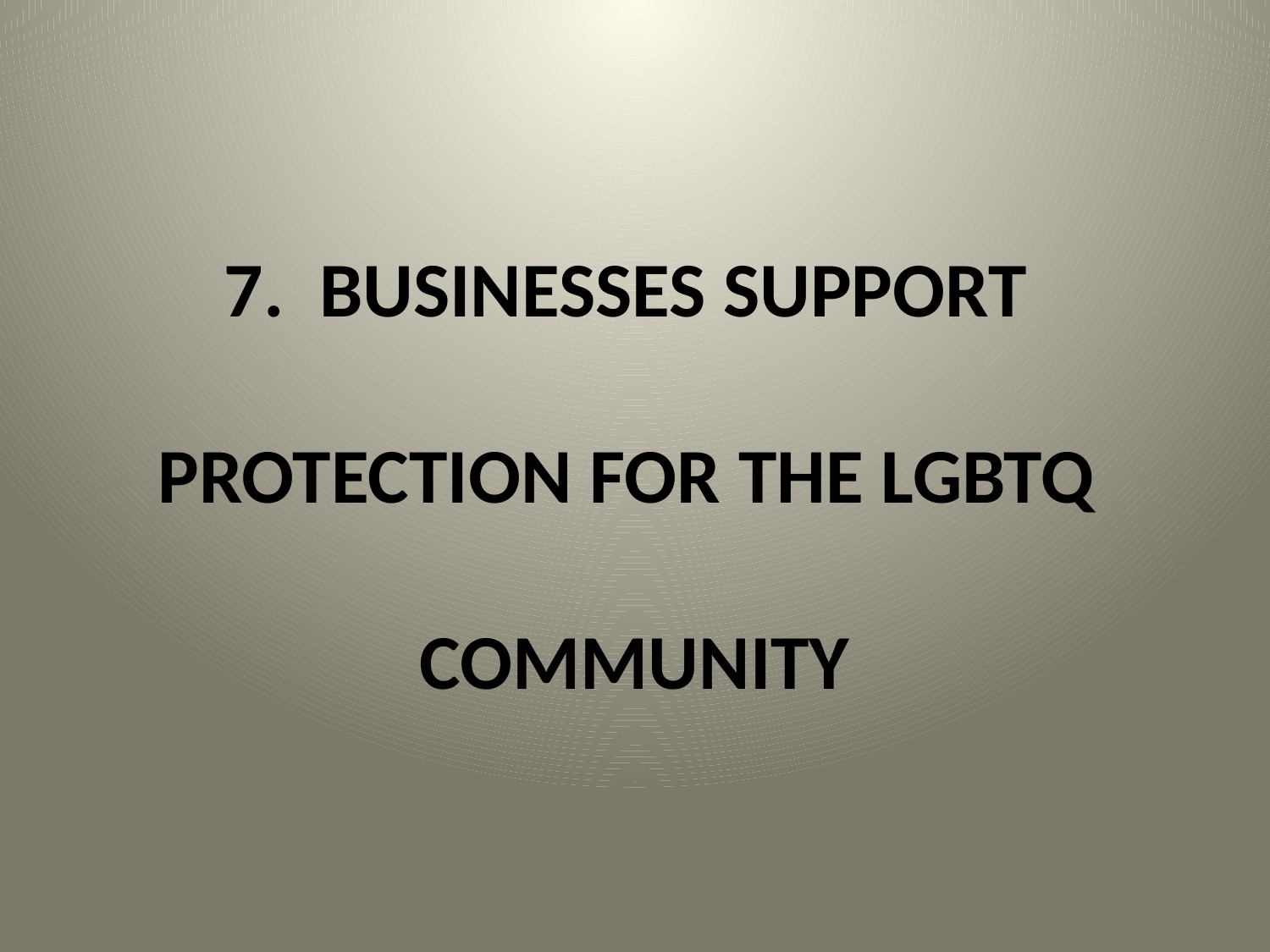

# 7.  BUSINESSES SUPPORT PROTECTION FOR THE LGBTQ COMMUNITY